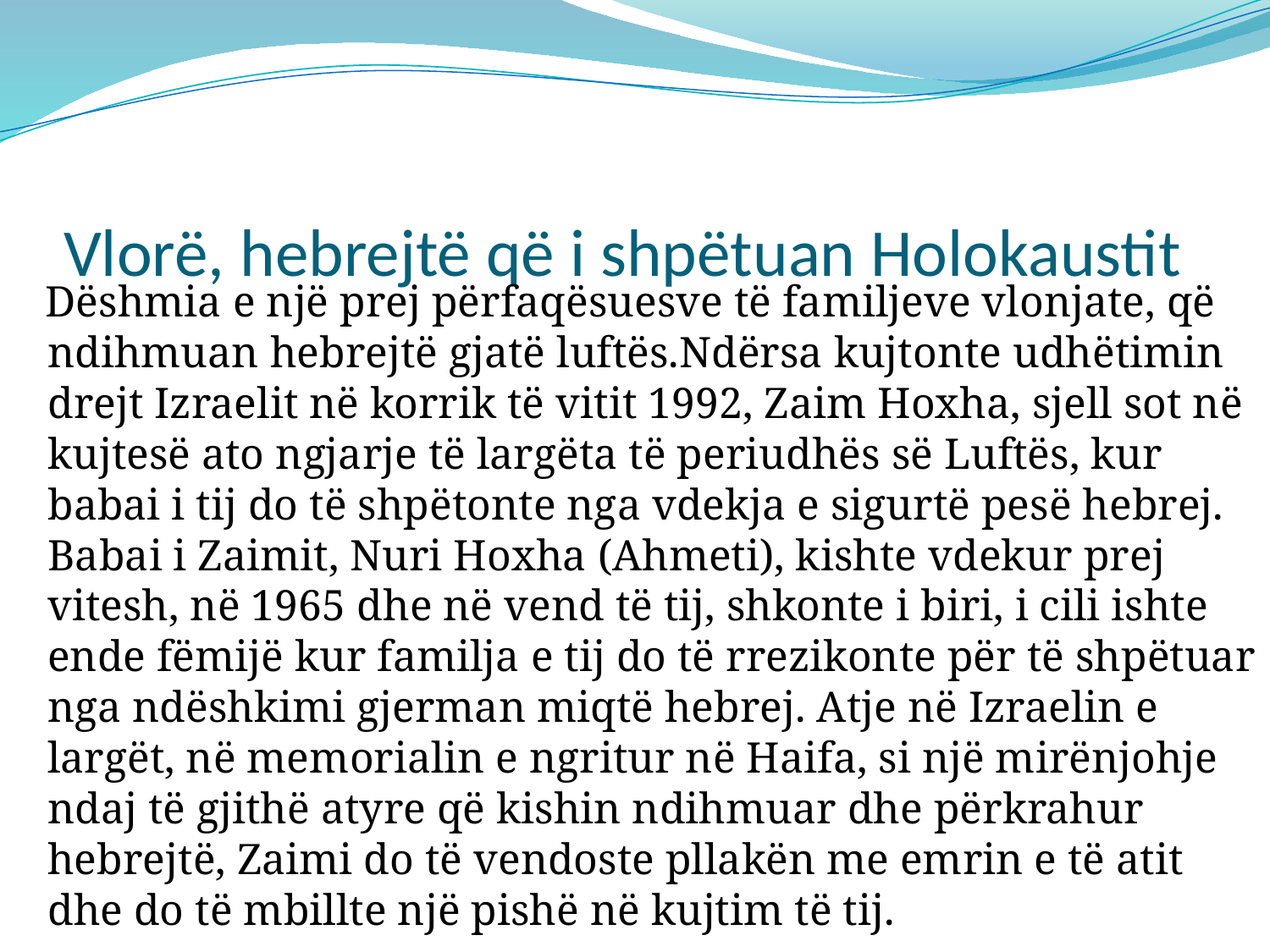

# Vlorë, hebrejtë që i shpëtuan Holokaustit
   Dëshmia e një prej përfaqësuesve të familjeve vlonjate, që ndihmuan hebrejtë gjatë luftës.Ndërsa kujtonte udhëtimin drejt Izraelit në korrik të vitit 1992, Zaim Hoxha, sjell sot në kujtesë ato ngjarje të largëta të periudhës së Luftës, kur babai i tij do të shpëtonte nga vdekja e sigurtë pesë hebrej. Babai i Zaimit, Nuri Hoxha (Ahmeti), kishte vdekur prej vitesh, në 1965 dhe në vend të tij, shkonte i biri, i cili ishte ende fëmijë kur familja e tij do të rrezikonte për të shpëtuar nga ndëshkimi gjerman miqtë hebrej. Atje në Izraelin e largët, në memorialin e ngritur në Haifa, si një mirënjohje ndaj të gjithë atyre që kishin ndihmuar dhe përkrahur hebrejtë, Zaimi do të vendoste pllakën me emrin e të atit dhe do të mbillte një pishë në kujtim të tij.